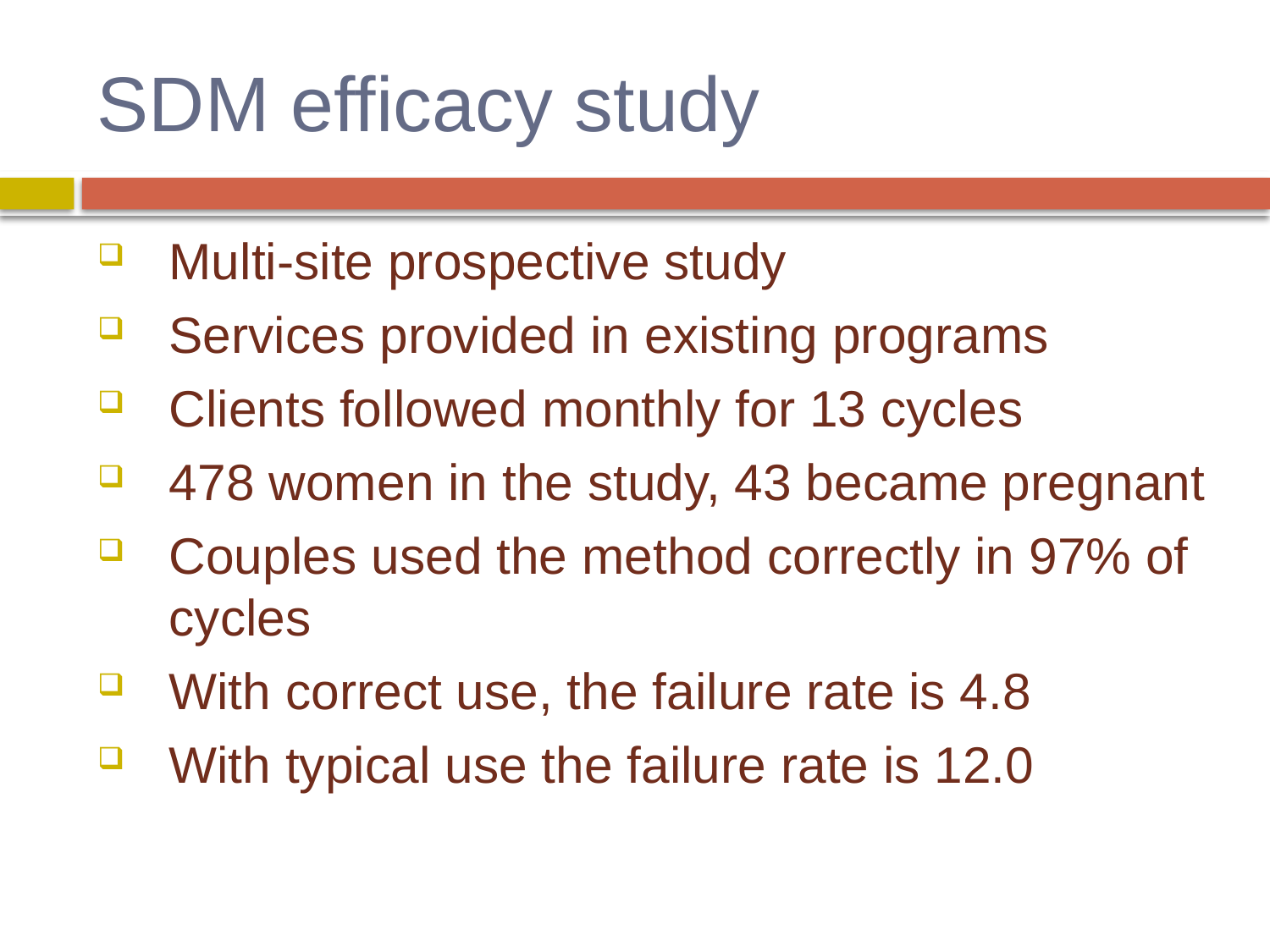

# SDM efficacy study
Multi-site prospective study
Services provided in existing programs
Clients followed monthly for 13 cycles
478 women in the study, 43 became pregnant
Couples used the method correctly in 97% of cycles
With correct use, the failure rate is 4.8
With typical use the failure rate is 12.0